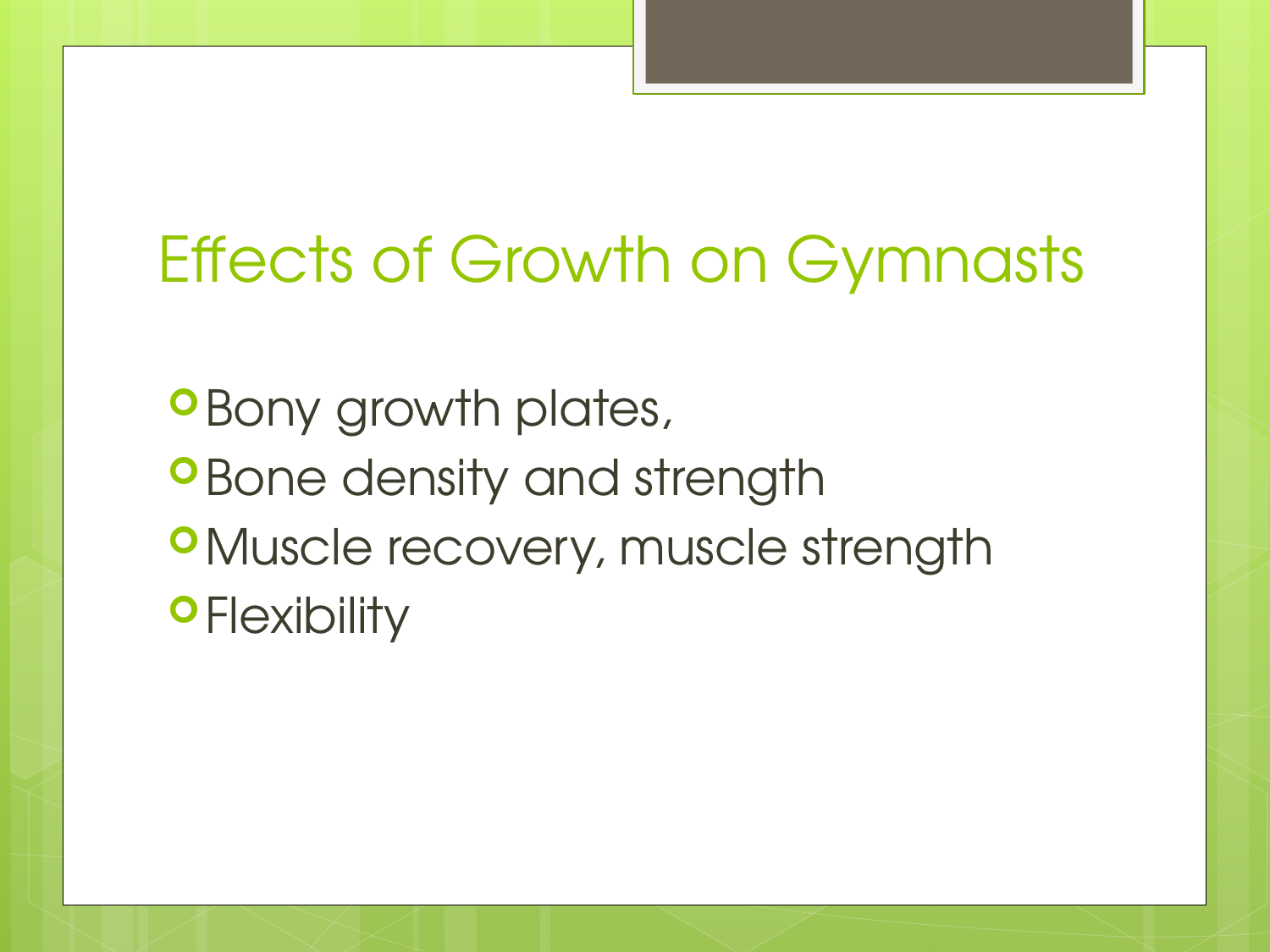

# Effects of Growth on Gymnasts
Bony growth plates,
Bone density and strength
Muscle recovery, muscle strength
Flexibility